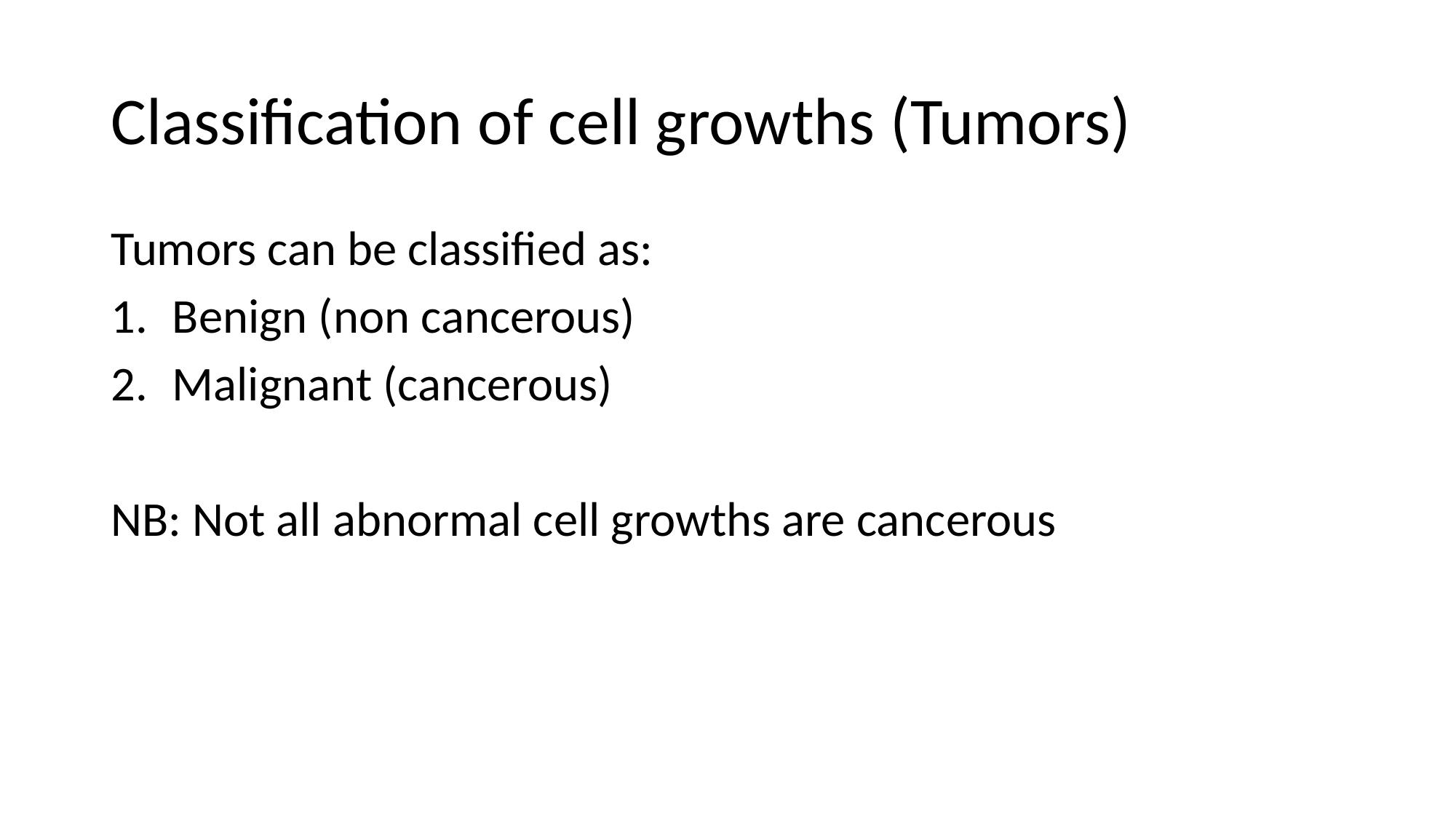

# Classification of cell growths (Tumors)
Tumors can be classified as:
Benign (non cancerous)
Malignant (cancerous)

NB: Not all abnormal cell growths are cancerous